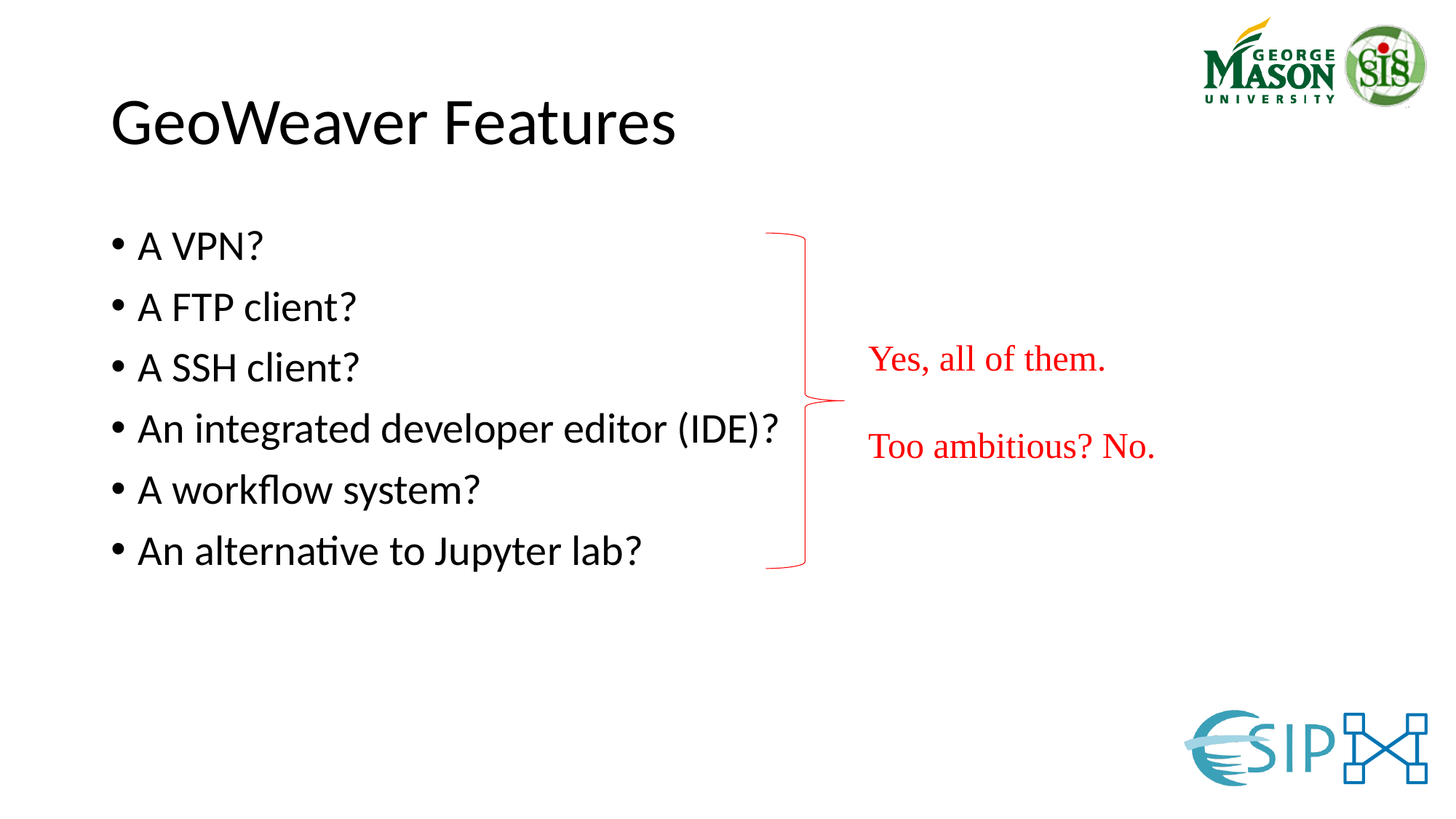

# GeoWeaver Features
A VPN?
A FTP client?
A SSH client?
An integrated developer editor (IDE)?
A workflow system?
An alternative to Jupyter lab?

Yes, all of them.

Too ambitious? No.